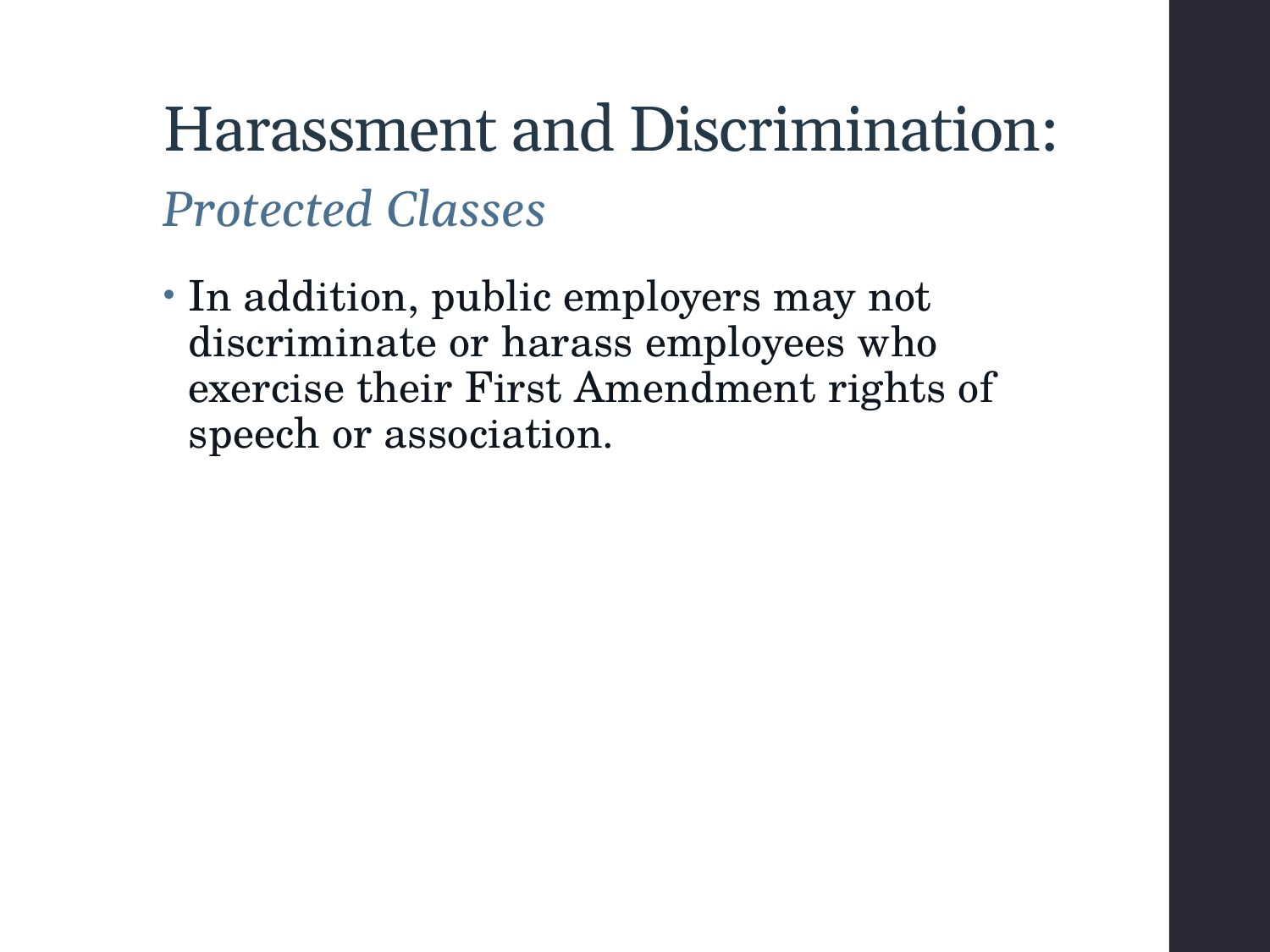

# Harassment and Discrimination:
Protected Classes
In addition, public employers may not discriminate or harass employees who exercise their First Amendment rights of speech or association.